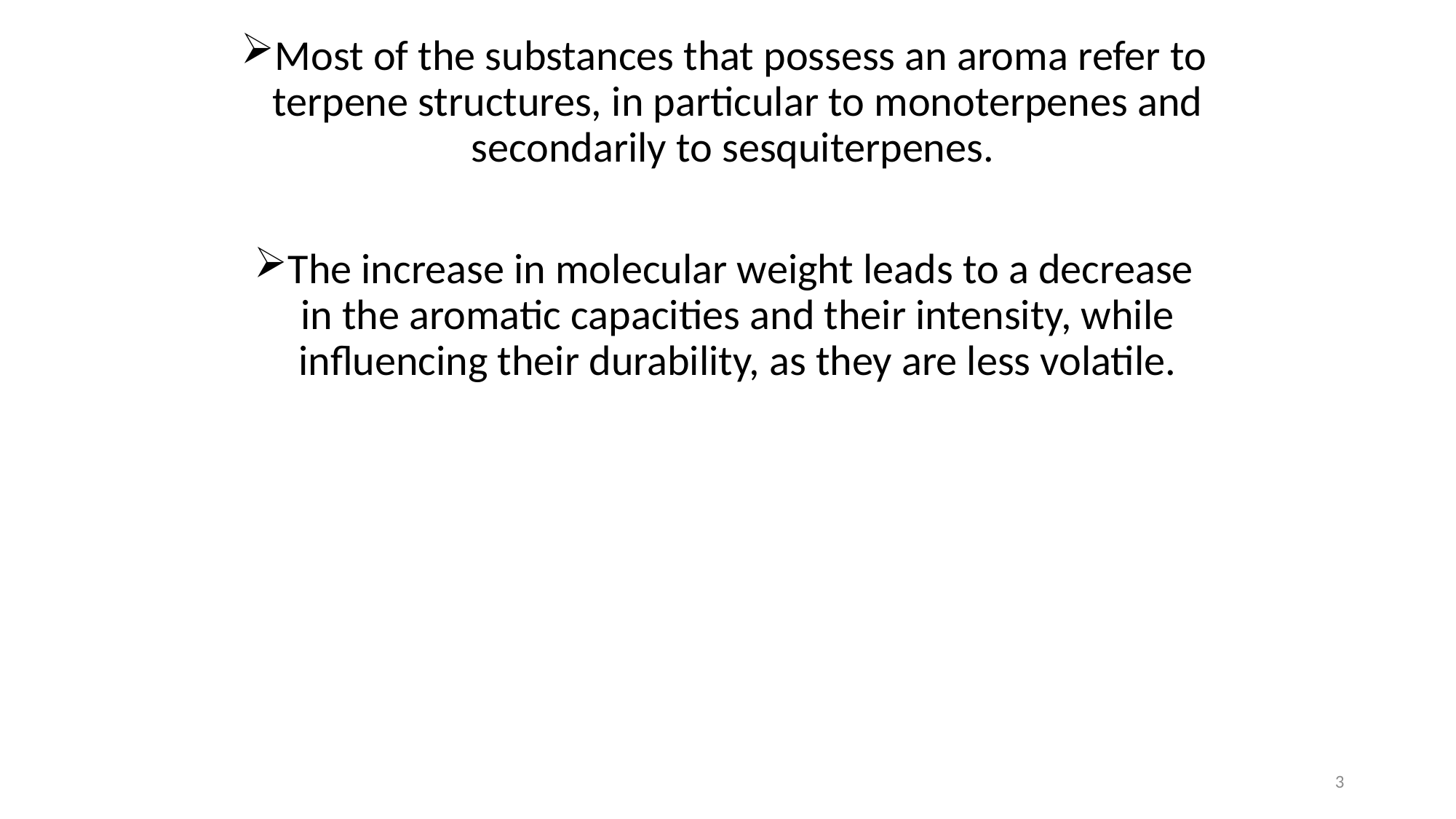

Most of the substances that possess an aroma refer to terpene structures, in particular to monoterpenes and secondarily to sesquiterpenes.

The increase in molecular weight leads to a decrease in the aromatic capacities and their intensity, while influencing their durability, as they are less volatile.
3